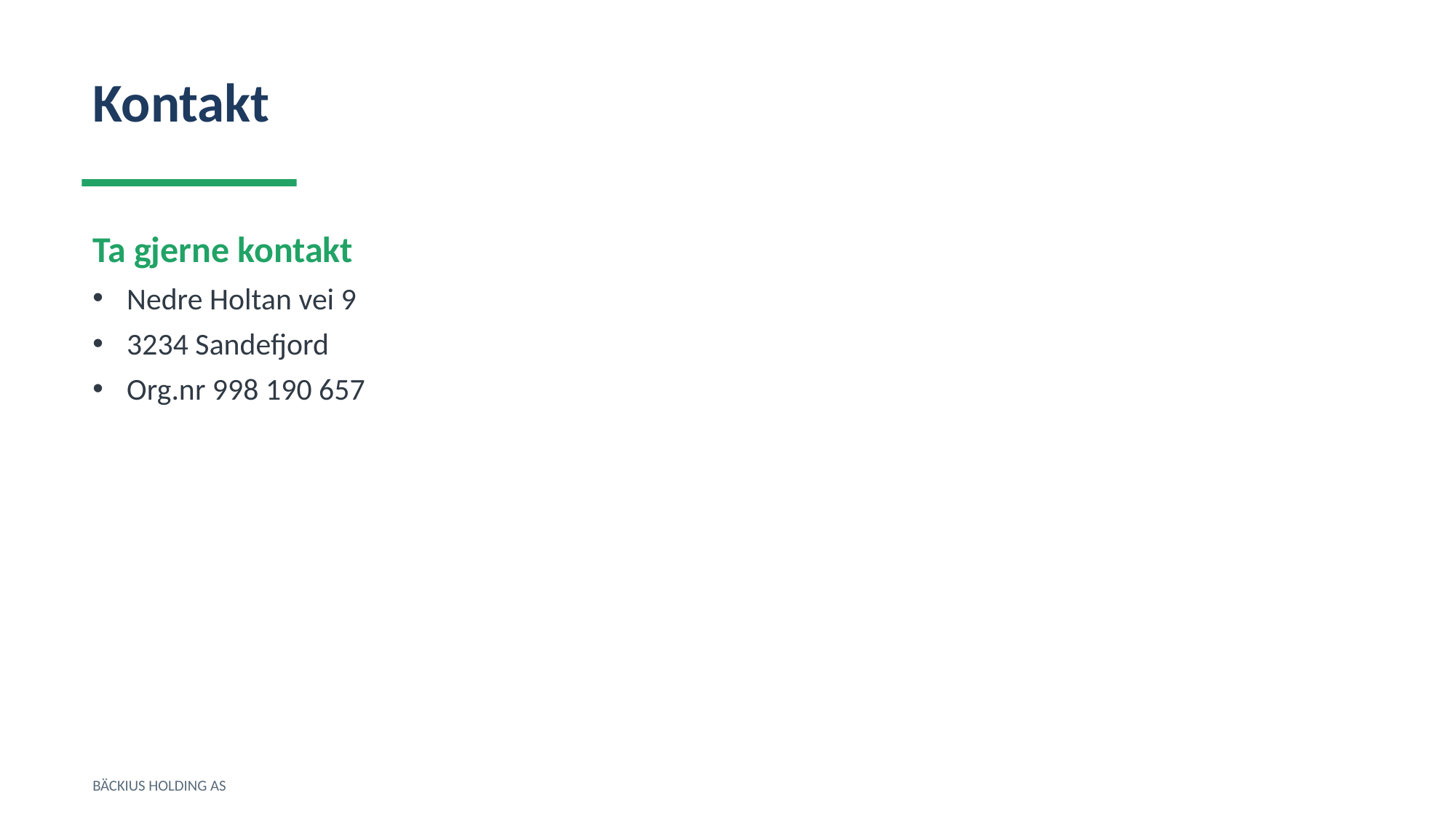

Kontakt

Ta gjerne kontakt
Nedre Holtan vei 9
3234 Sandefjord
Org.nr 998 190 657
BÄCKIUS HOLDING AS